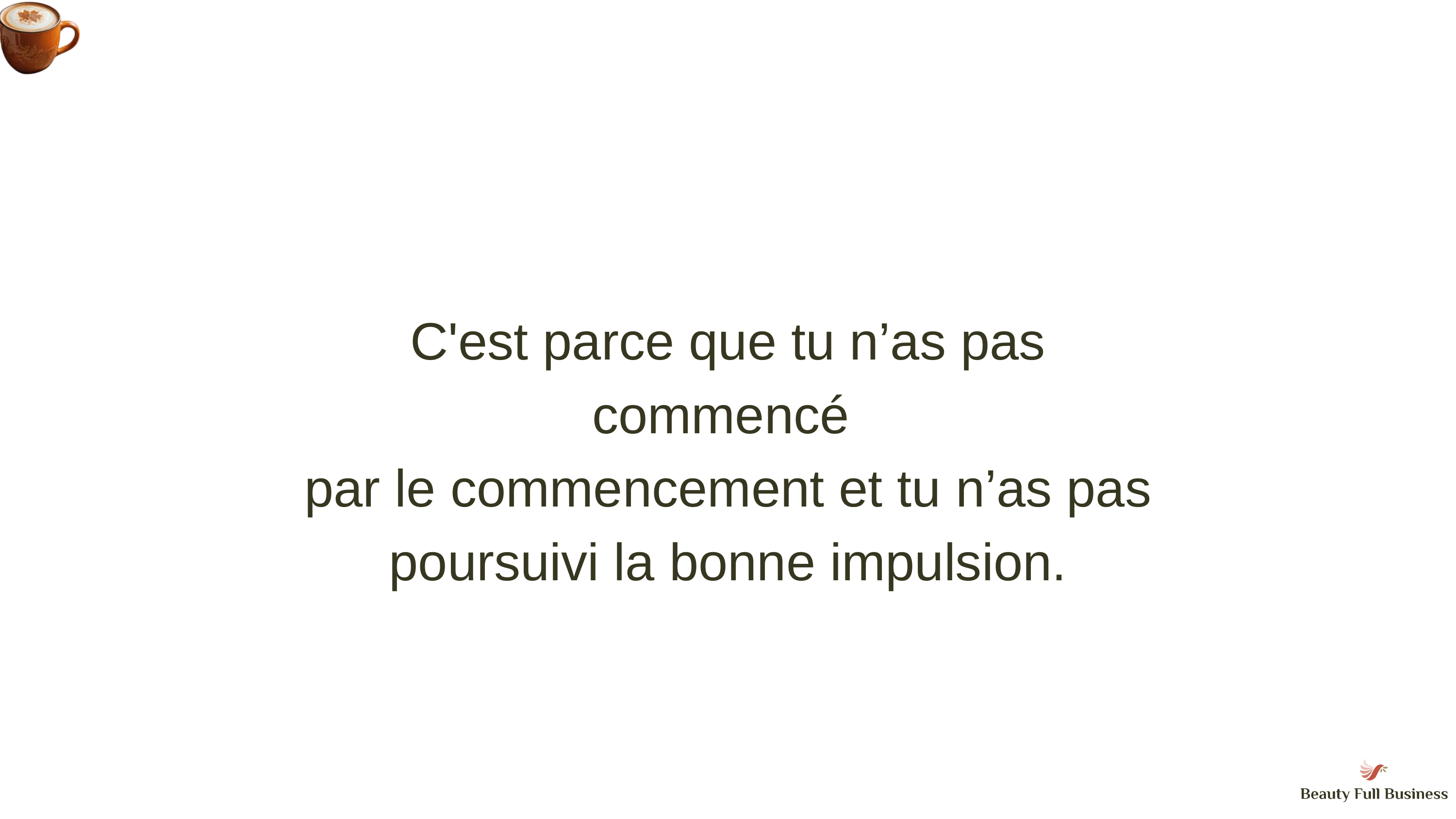

C'est parce que tu n’as pas commencé
par le commencement et tu n’as pas
poursuivi la bonne impulsion.